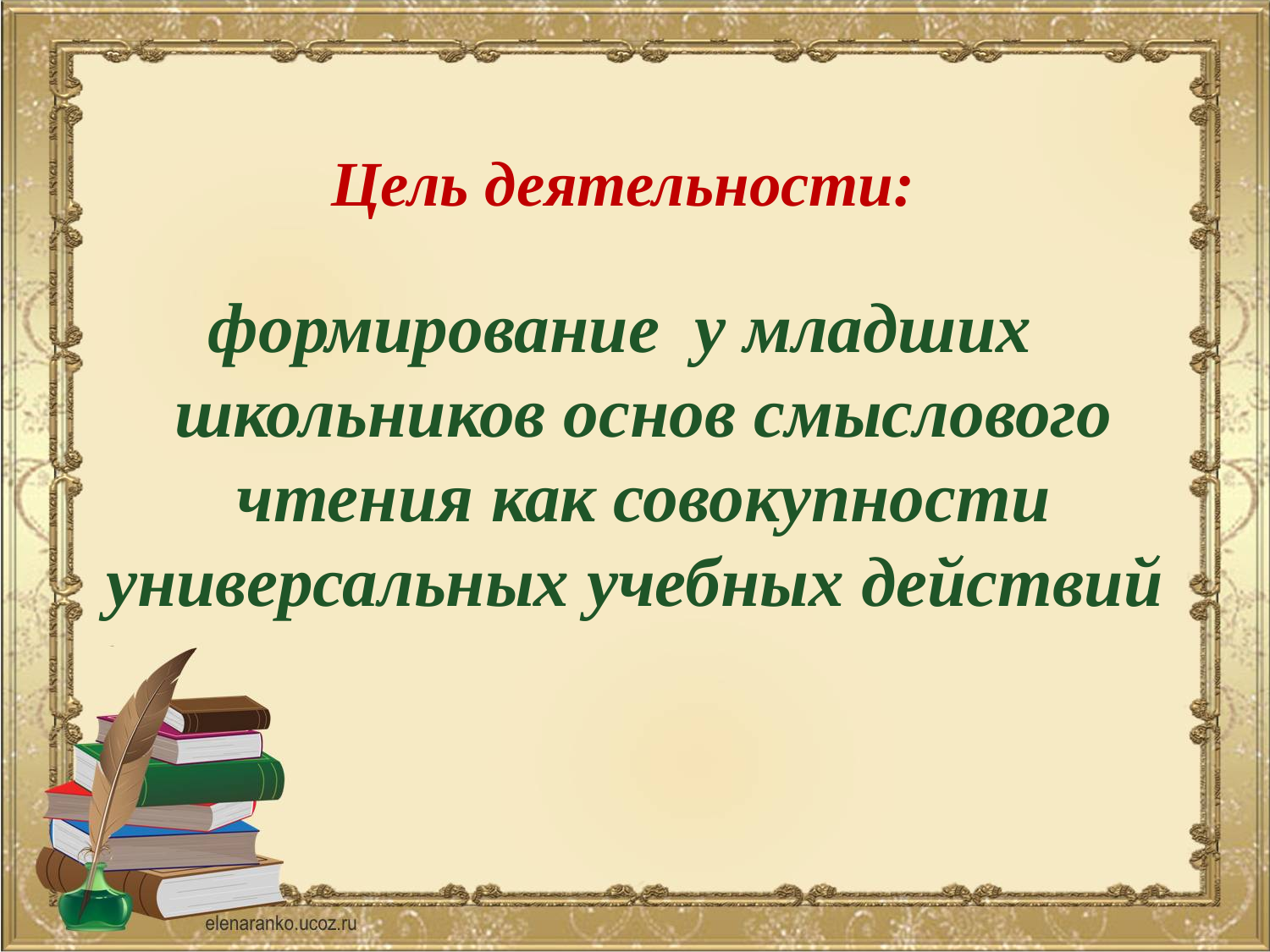

Цель деятельности:
формирование  у младших школьников основ смыслового чтения как совокупности универсальных учебных действий